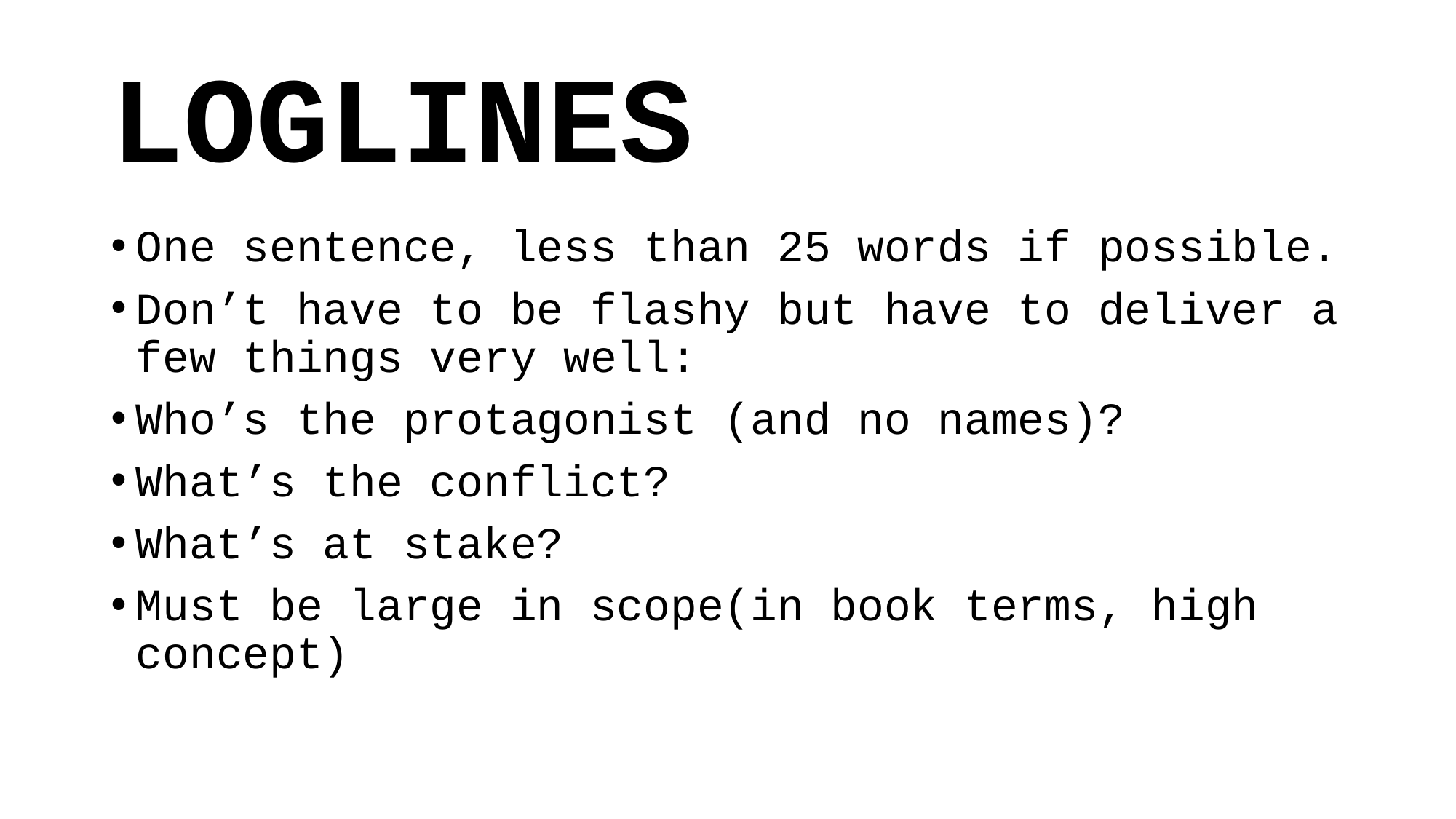

# LOGLINES
One sentence, less than 25 words if possible.
Don’t have to be flashy but have to deliver a few things very well:
Who’s the protagonist (and no names)?
What’s the conflict?
What’s at stake?
Must be large in scope(in book terms, high concept)